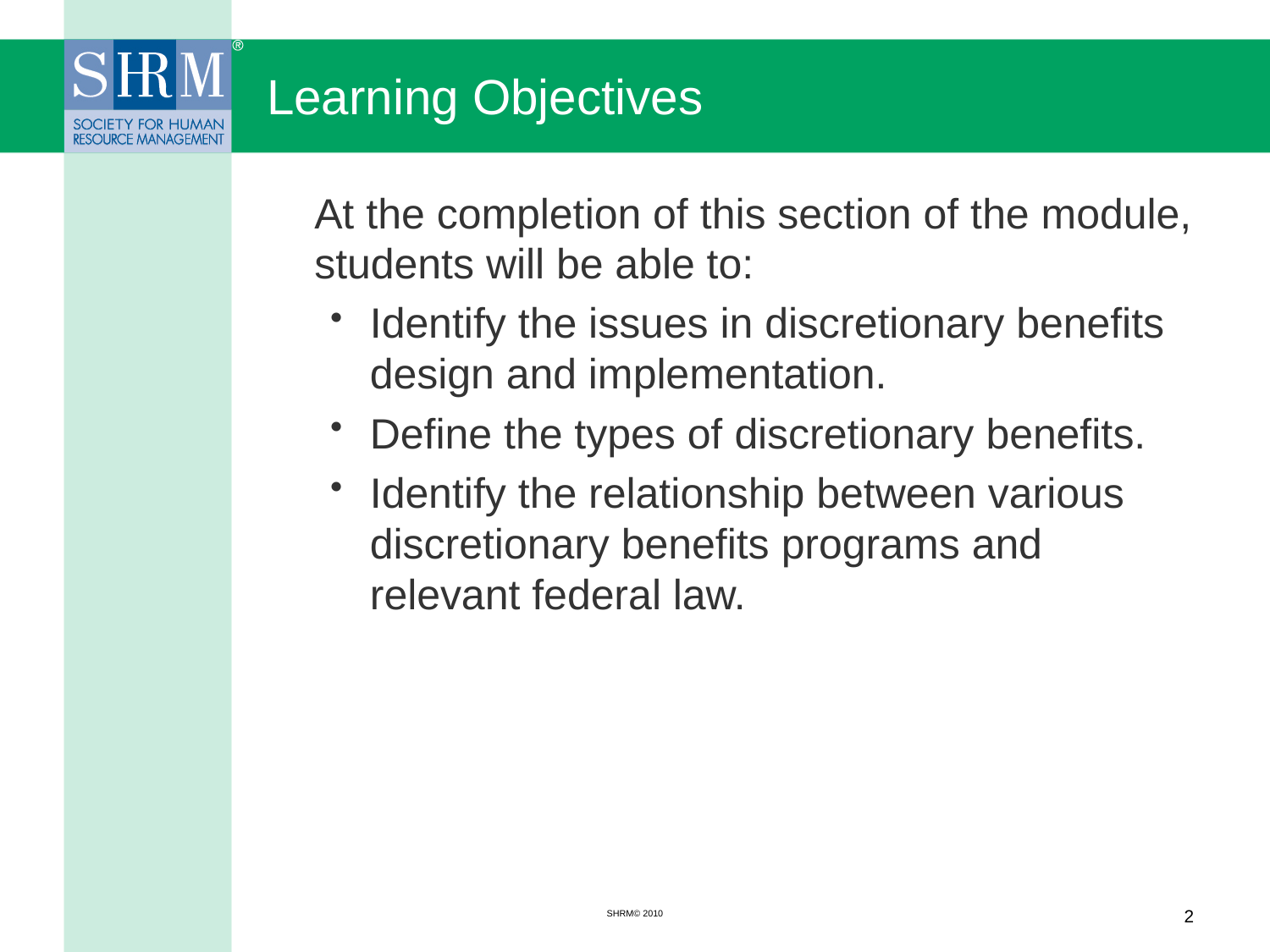

# Learning Objectives
	At the completion of this section of the module, students will be able to:
Identify the issues in discretionary benefits design and implementation.
Define the types of discretionary benefits.
Identify the relationship between various discretionary benefits programs and relevant federal law.
SHRM© 2010
2